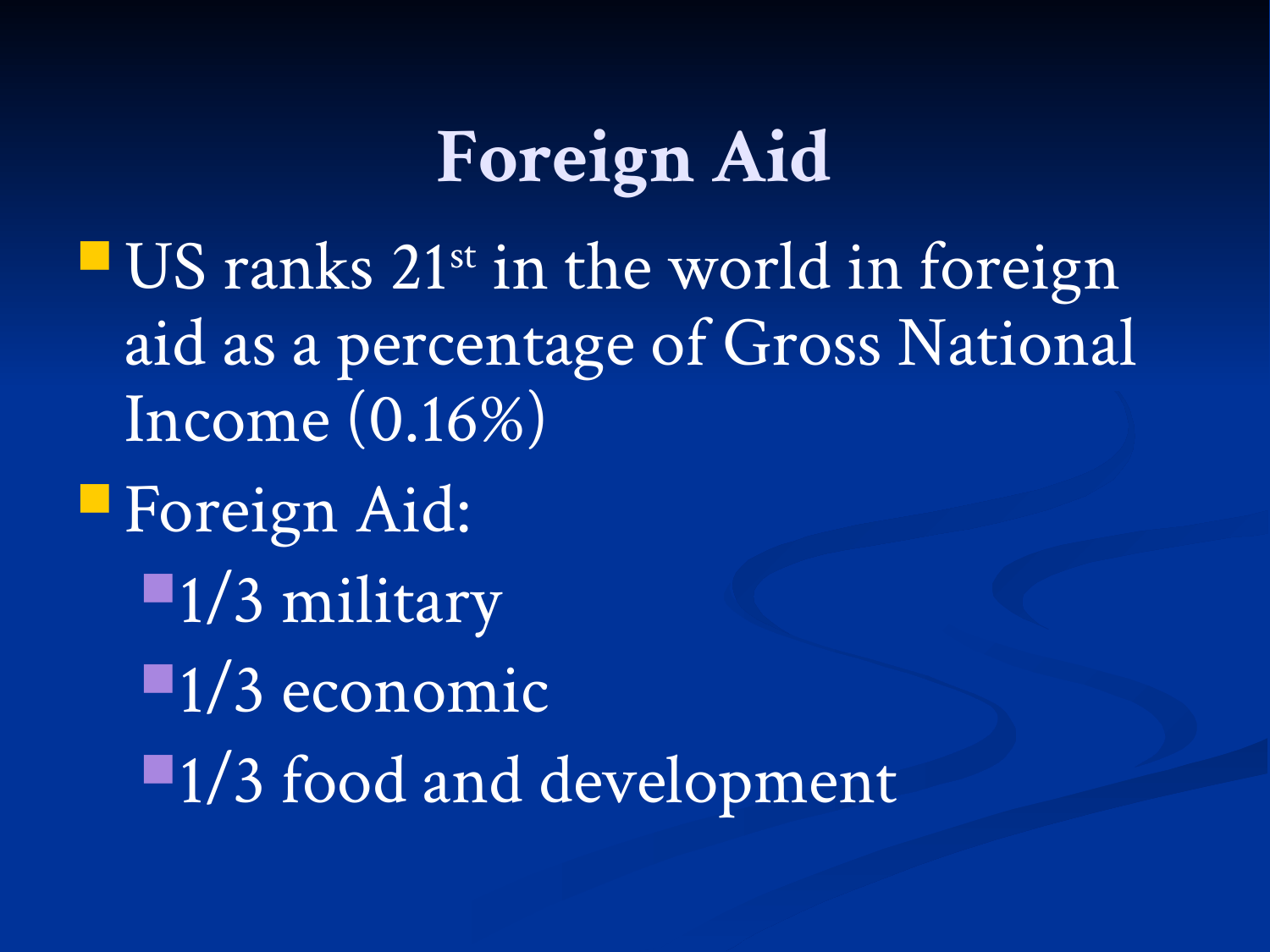

Foreign Aid
US ranks 21st in the world in foreign aid as a percentage of Gross National Income (0.16%)
Foreign Aid:
1/3 military
1/3 economic
1/3 food and development